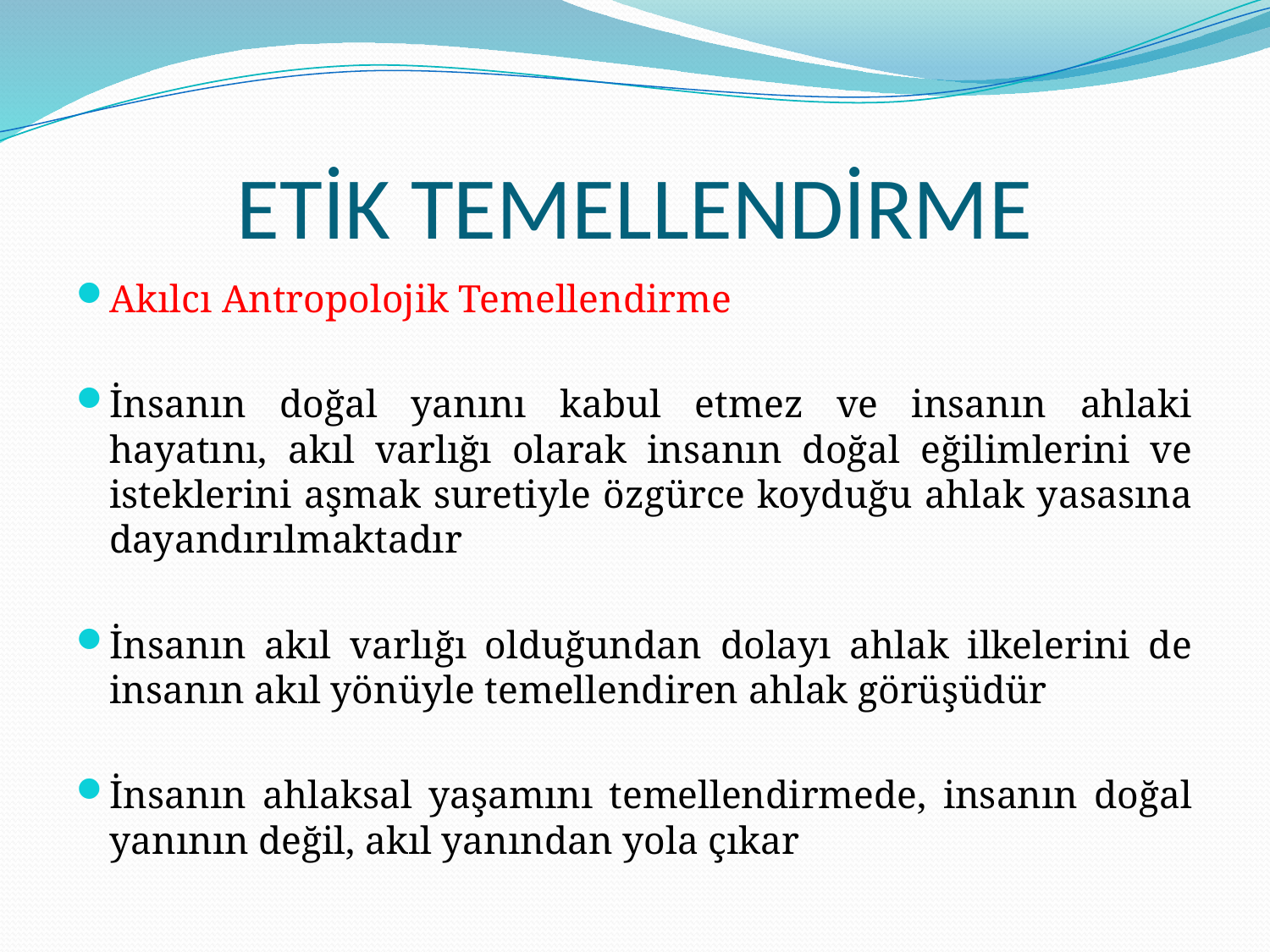

# ETİK TEMELLENDİRME
Akılcı Antropolojik Temellendirme

İnsanın doğal yanını kabul etmez ve insanın ahlaki hayatını, akıl varlığı olarak insanın doğal eğilimlerini ve isteklerini aşmak suretiyle özgürce koyduğu ahlak yasasına dayandırılmaktadır

İnsanın akıl varlığı olduğundan dolayı ahlak ilkelerini de insanın akıl yönüyle temellendiren ahlak görüşüdür

İnsanın ahlaksal yaşamını temellendirmede, insanın doğal yanının değil, akıl yanından yola çıkar